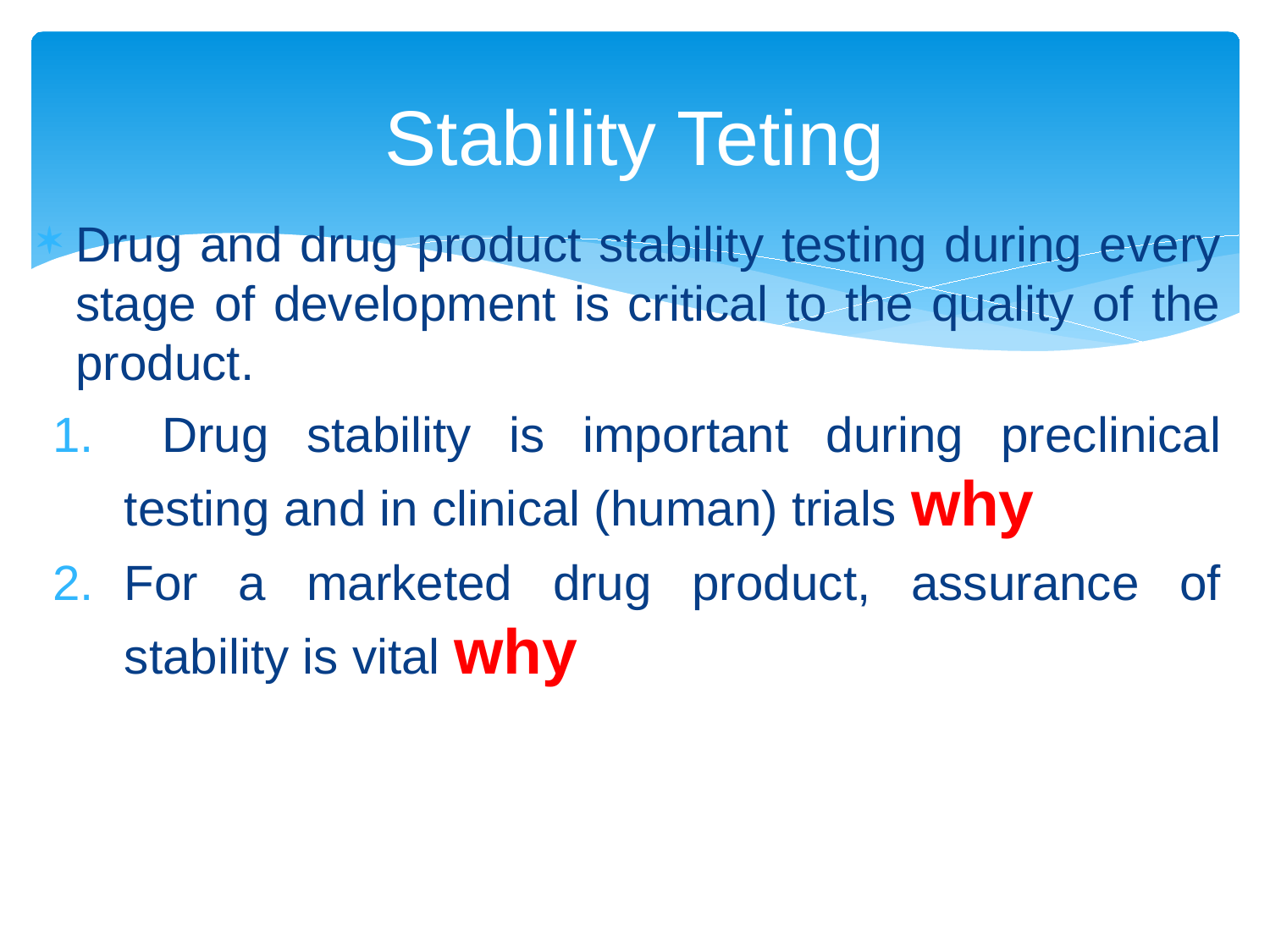

# Stability Teting
Drug and drug product stability testing during every stage of development is critical to the quality of the product.
 Drug stability is important during preclinical testing and in clinical (human) trials why
For a marketed drug product, assurance of stability is vital why